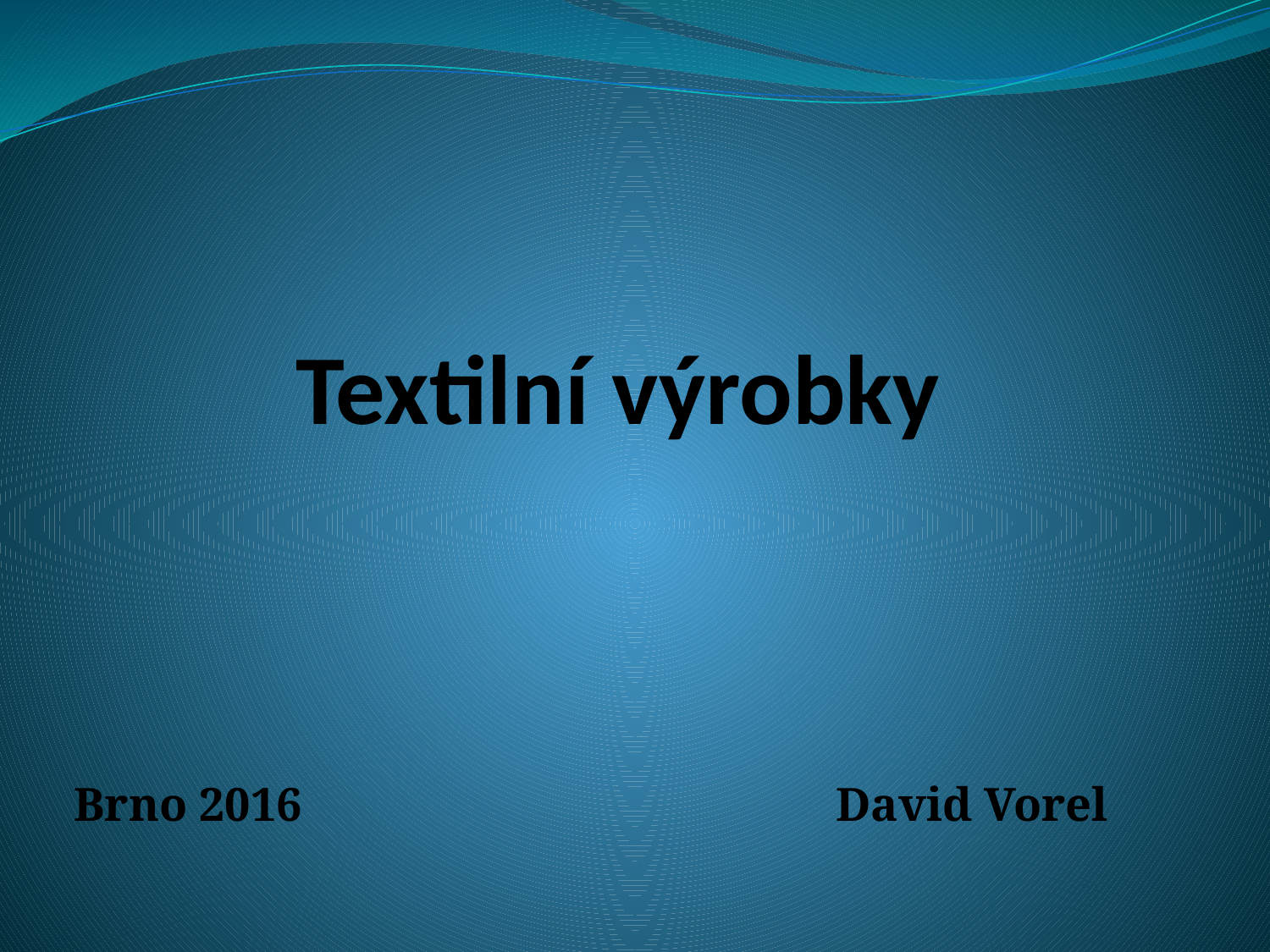

# Textilní výrobky

Brno 2016					David Vorel